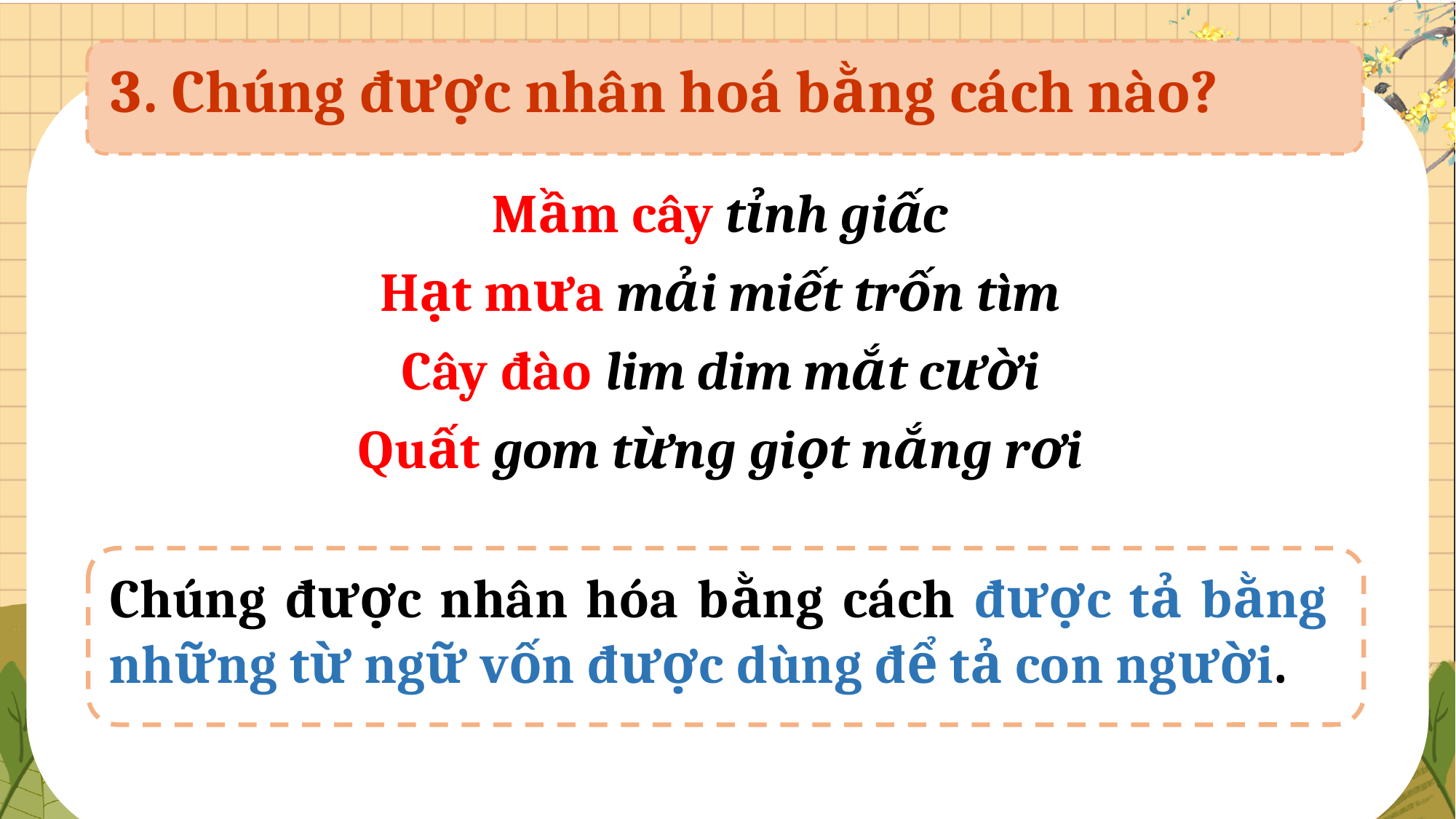

3. Chúng được nhân hoá bằng cách nào?
Mầm cây tỉnh giấc
Hạt mưa mải miết trốn tìm
Cây đào lim dim mắt cười
Quất gom từng giọt nắng rơi

Chúng được nhân hóa bằng cách được tả bằng những từ ngữ vốn được dùng để tả con người.